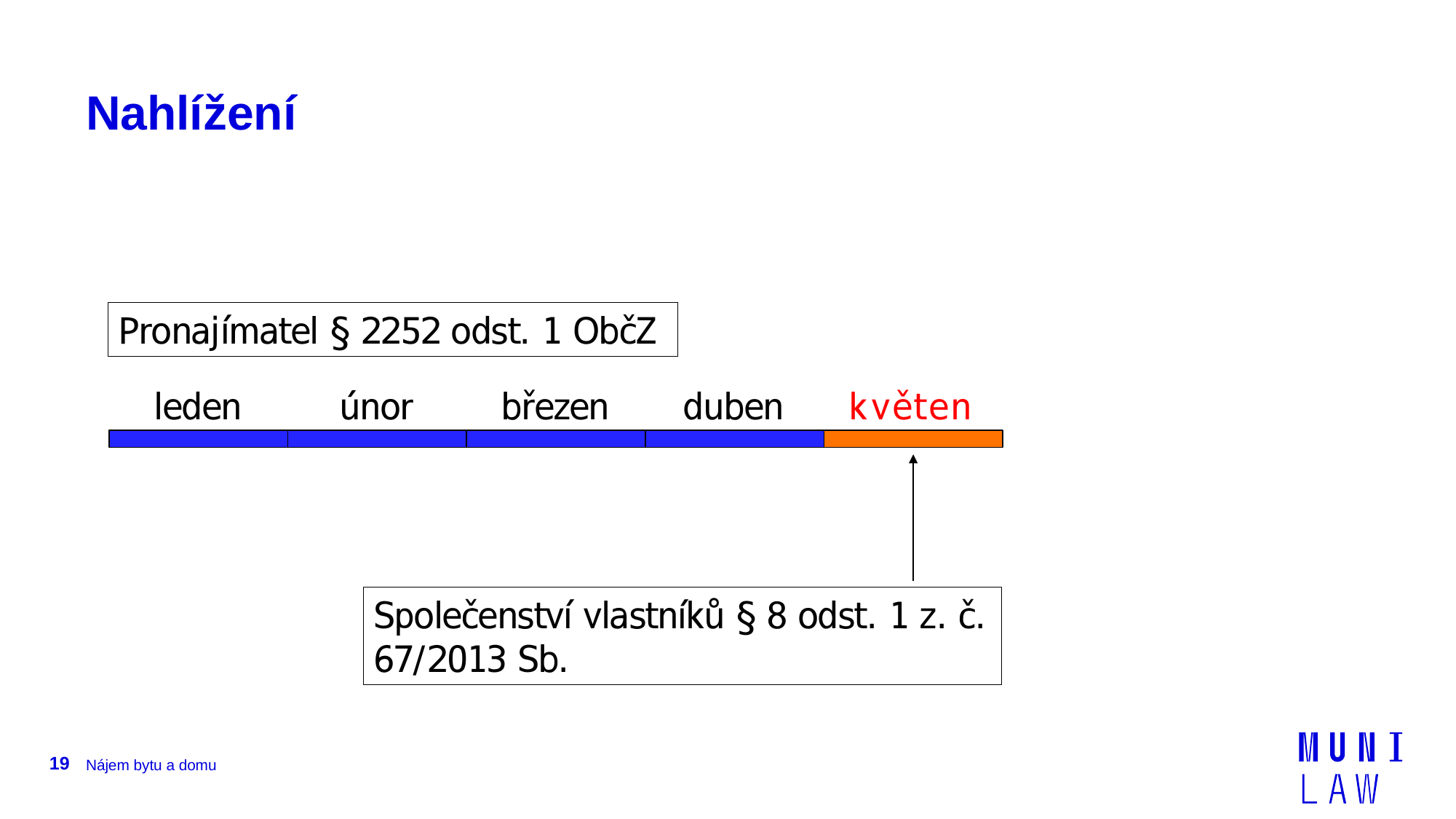

# Nahlížení
Pronajímatel § 2252 odst. 1 ObčZ
leden
únor
březen
duben
květen

Společenství vlastníků § 8 odst. 1 z. č. 67/2013 Sb.
19
Nájem bytu a domu